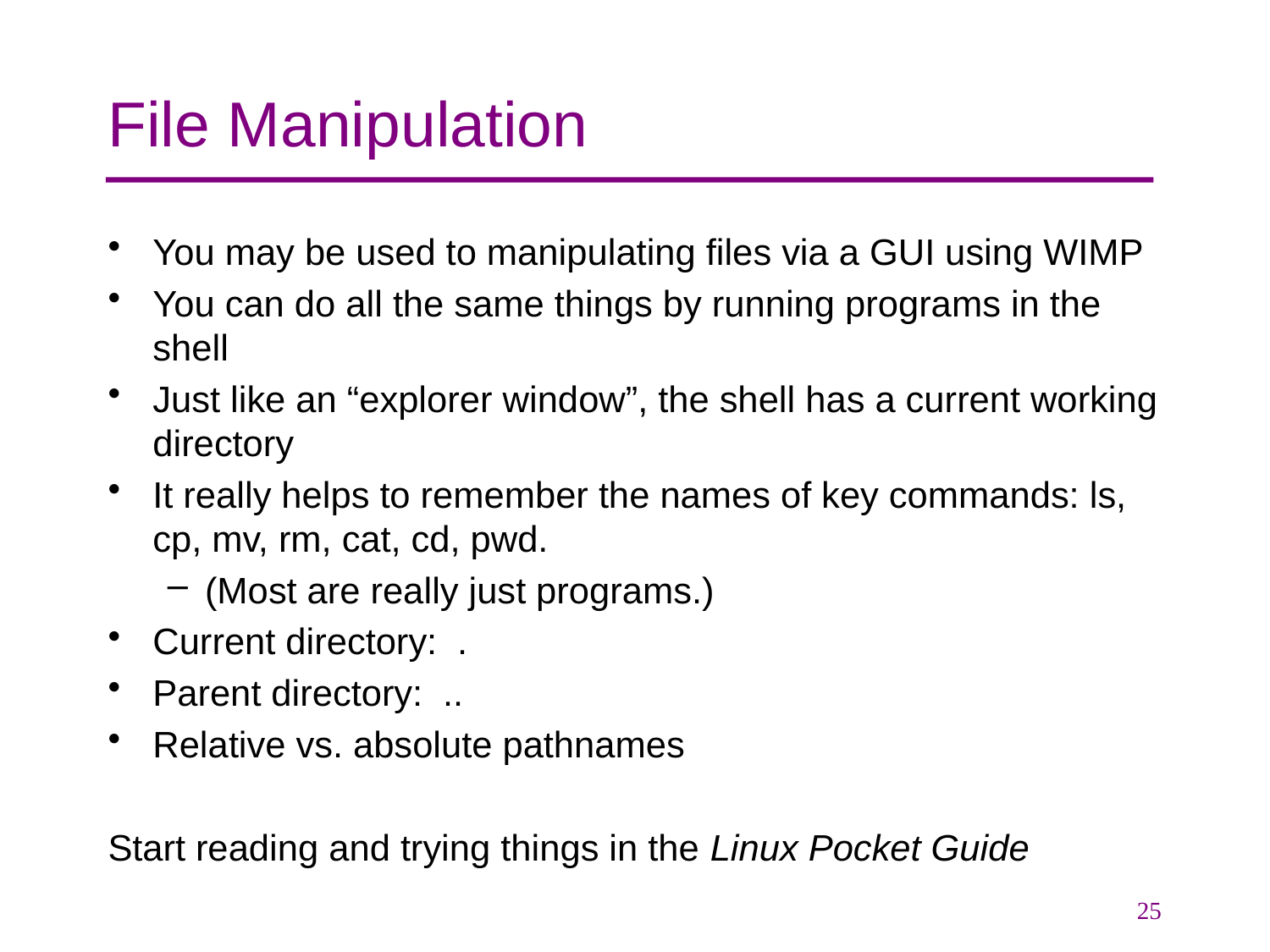

# File Manipulation
You may be used to manipulating files via a GUI using WIMP
You can do all the same things by running programs in the shell
Just like an “explorer window”, the shell has a current working directory
It really helps to remember the names of key commands: ls, cp, mv, rm, cat, cd, pwd.
(Most are really just programs.)
Current directory:  .
Parent directory:  ..
Relative vs. absolute pathnames

Start reading and trying things in the Linux Pocket Guide
25